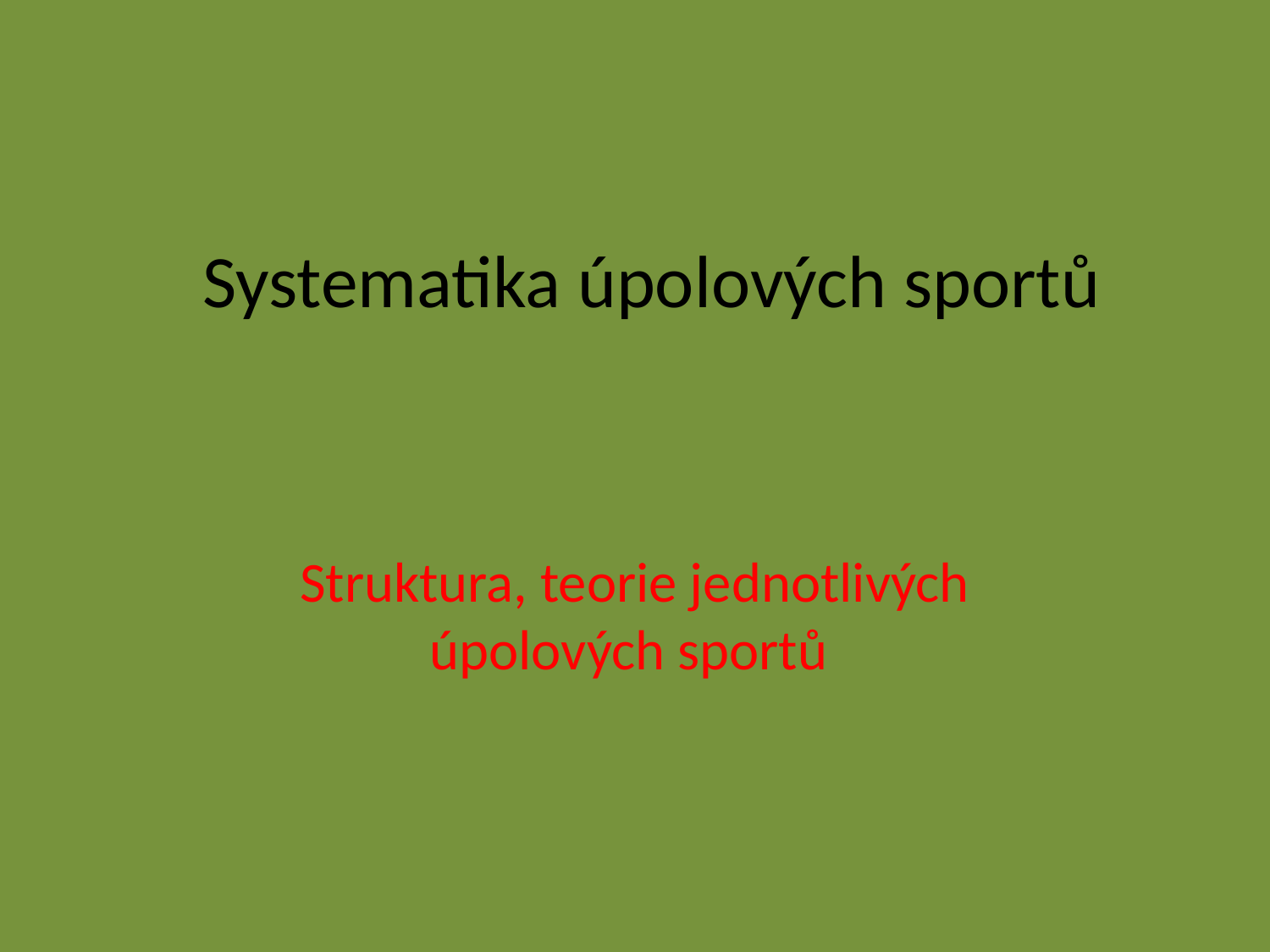

# Systematika úpolových sportů
Struktura, teorie jednotlivých úpolových sportů